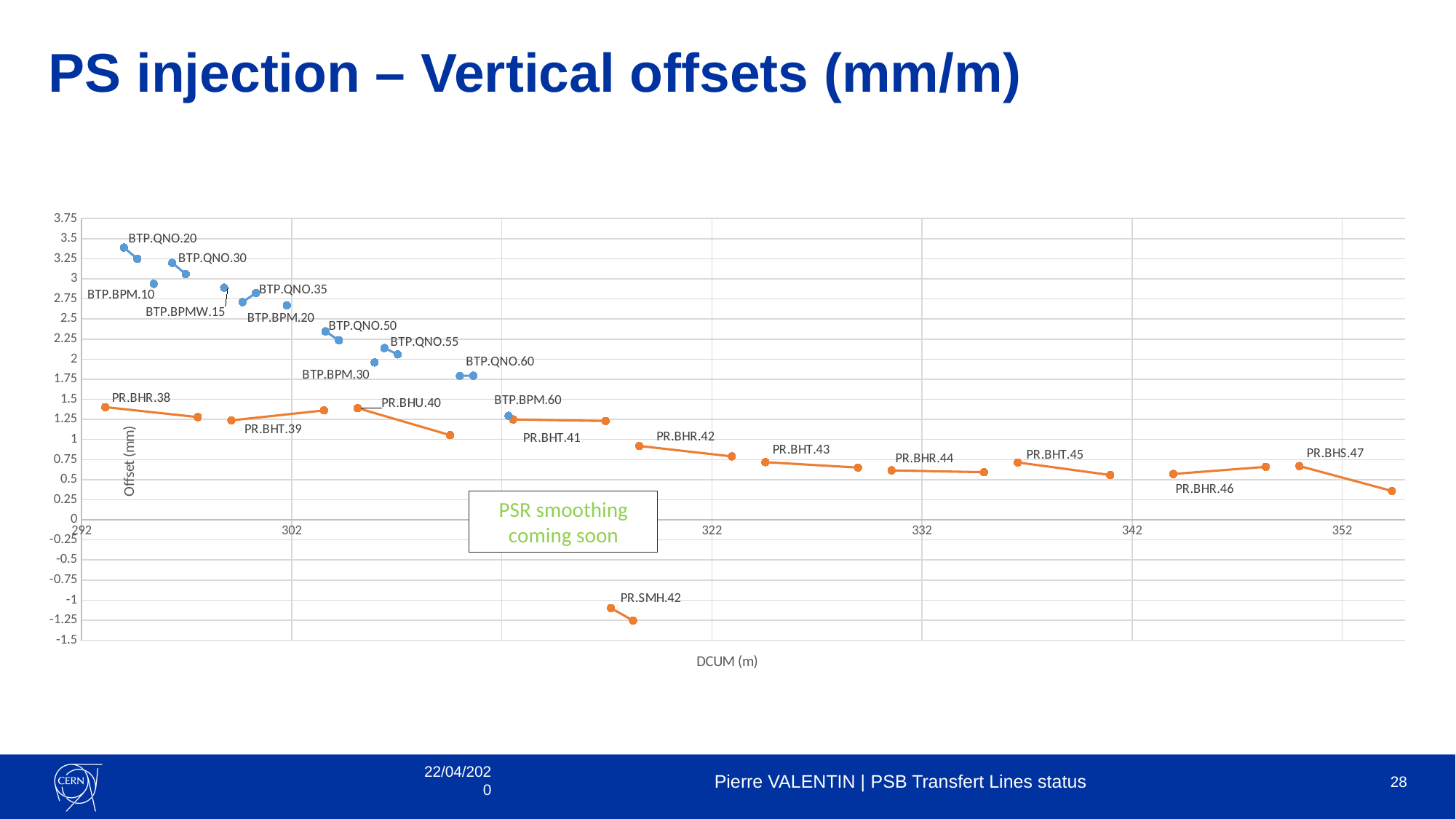

# PS injection – Vertical offsets (mm/m)

### Chart

| Category |  |  |
|---|---|---|
PSR smoothing coming soon
22/04/2020
Pierre VALENTIN | PSB Transfert Lines status
28